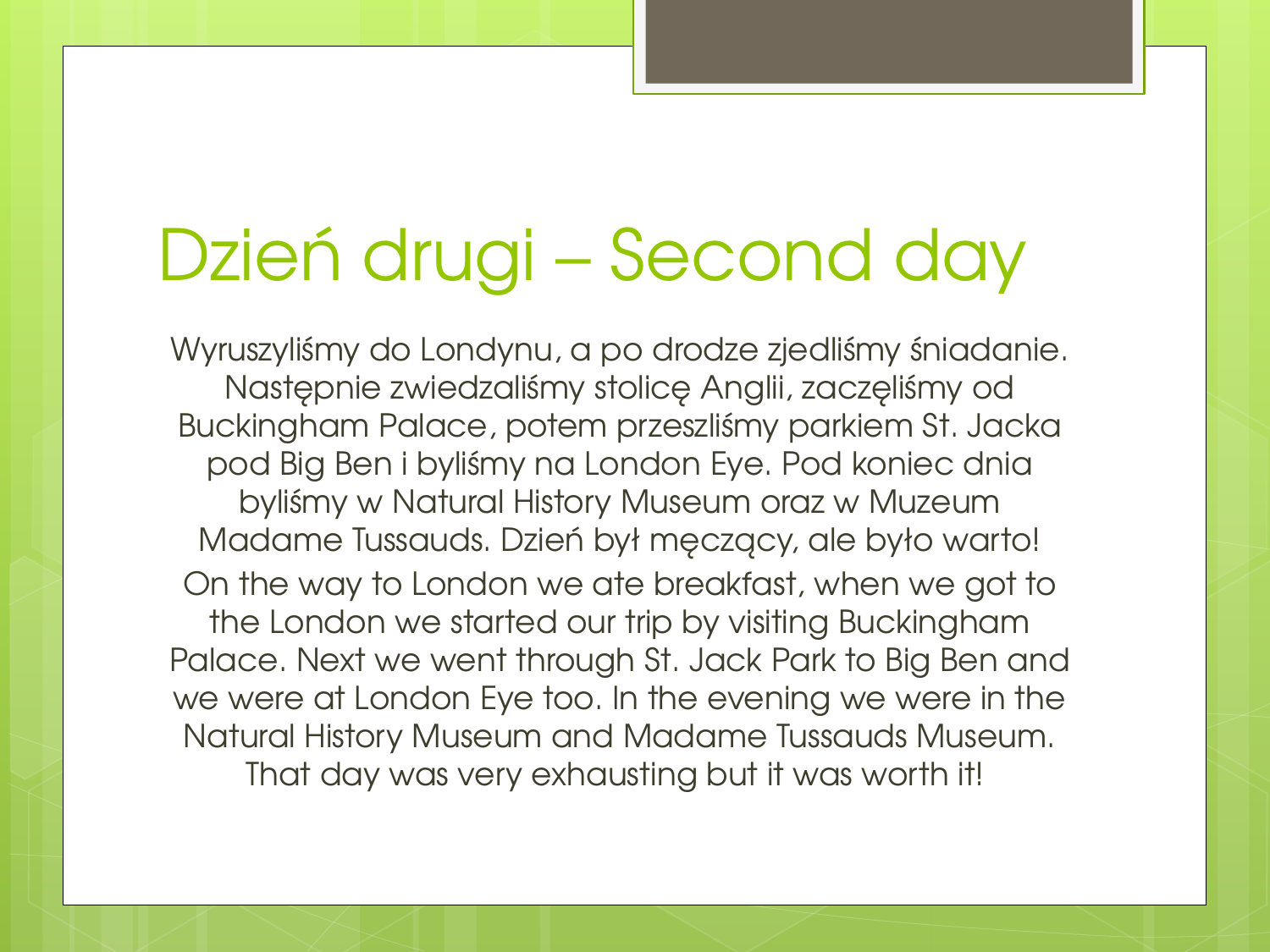

# Dzień drugi – Second day
Wyruszyliśmy do Londynu, a po drodze zjedliśmy śniadanie. Następnie zwiedzaliśmy stolicę Anglii, zaczęliśmy od Buckingham Palace, potem przeszliśmy parkiem St. Jacka pod Big Ben i byliśmy na London Eye. Pod koniec dnia byliśmy w Natural History Museum oraz w Muzeum Madame Tussauds. Dzień był męczący, ale było warto!
On the way to London we ate breakfast, when we got to the London we started our trip by visiting Buckingham Palace. Next we went through St. Jack Park to Big Ben and we were at London Eye too. In the evening we were in the Natural History Museum and Madame Tussauds Museum. That day was very exhausting but it was worth it!